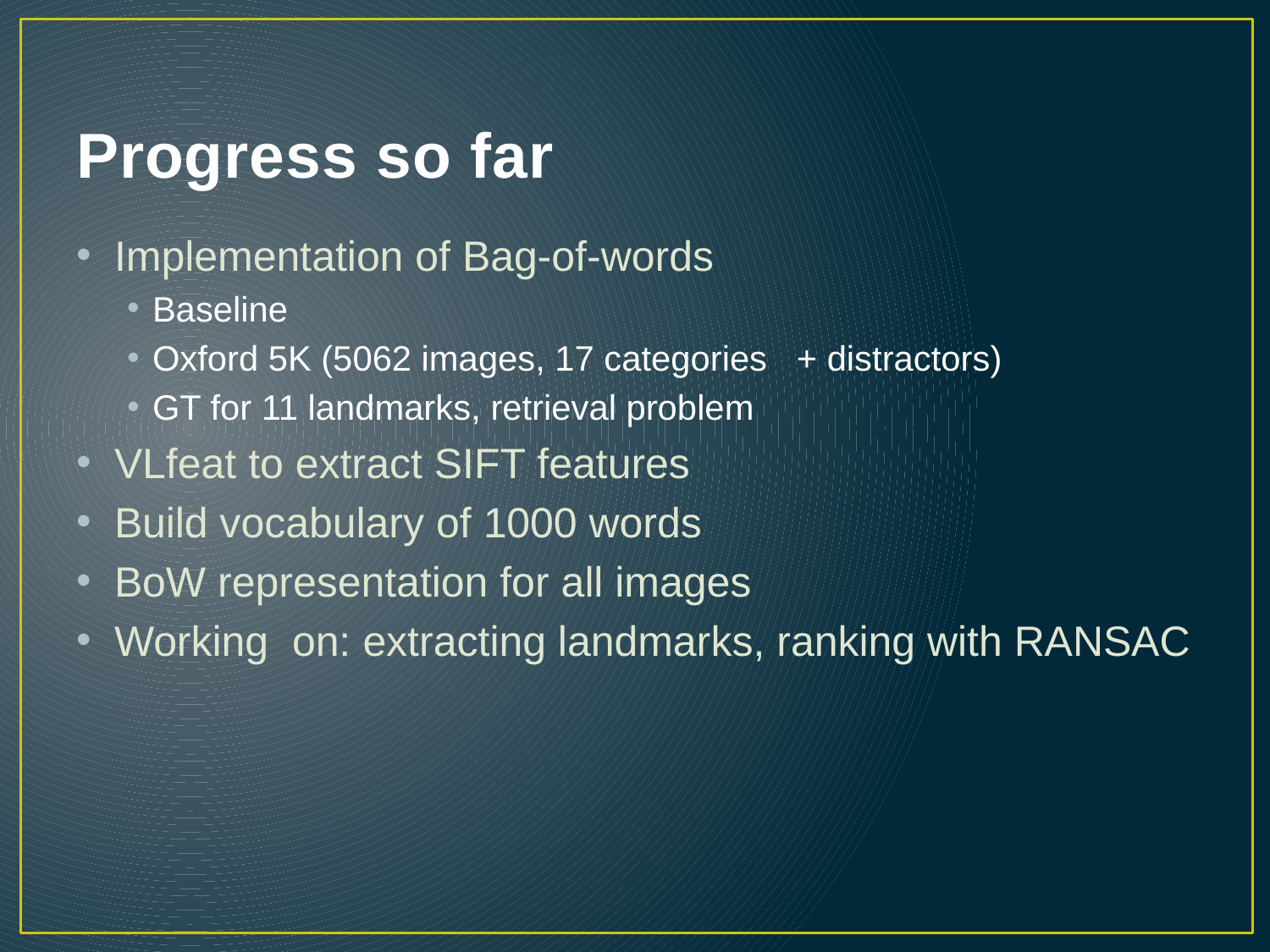

# Progress so far
Implementation of Bag-of-words
Baseline
Oxford 5K (5062 images, 17 categories   + distractors)
GT for 11 landmarks, retrieval problem
VLfeat to extract SIFT features
Build vocabulary of 1000 words
BoW representation for all images
Working  on: extracting landmarks, ranking with RANSAC